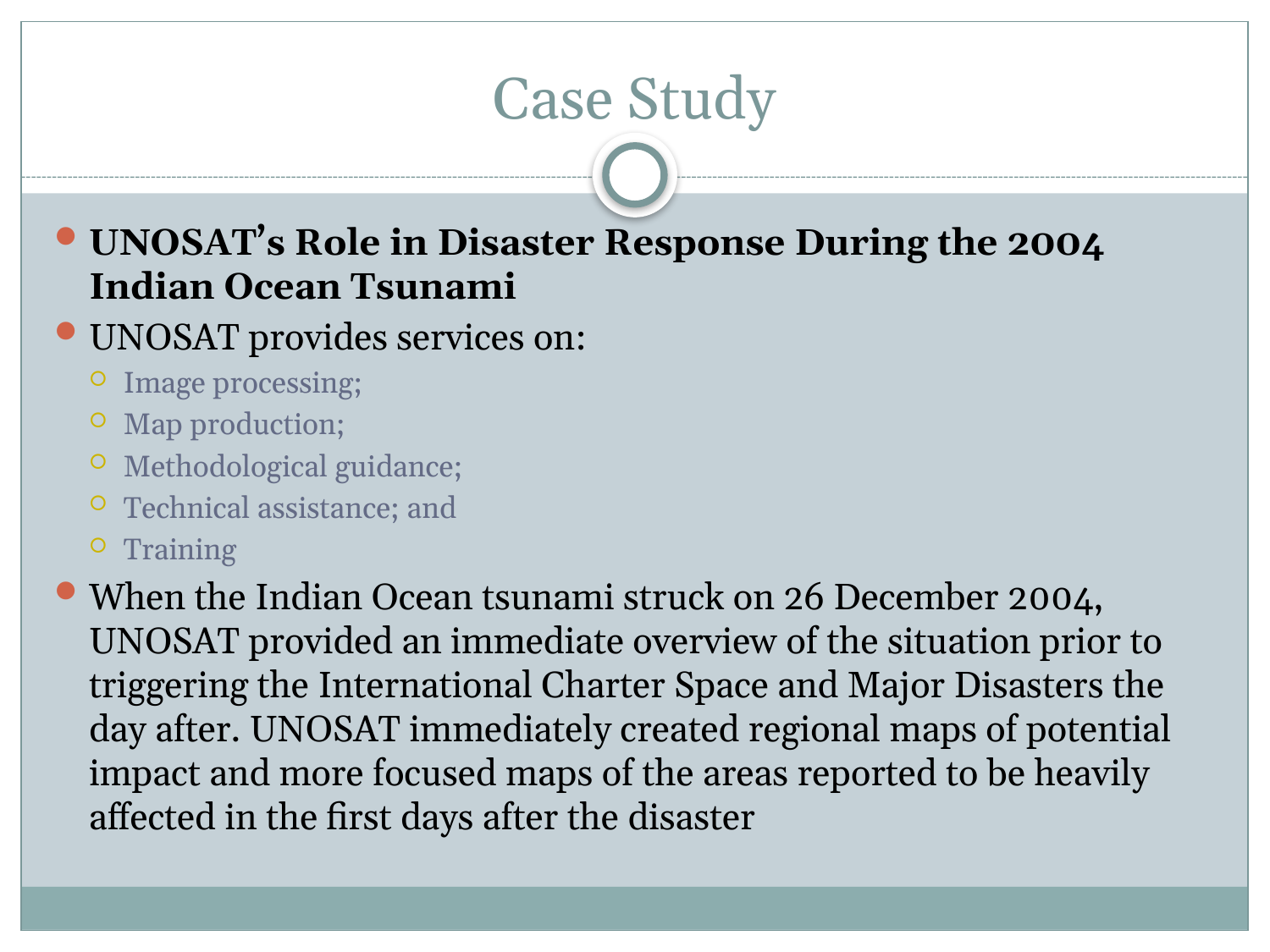

# Case Study
UNOSAT’s Role in Disaster Response During the 2004 Indian Ocean Tsunami
UNOSAT provides services on:
Image processing;
Map production;
Methodological guidance;
Technical assistance; and
Training
When the Indian Ocean tsunami struck on 26 December 2004, UNOSAT provided an immediate overview of the situation prior to triggering the International Charter Space and Major Disasters the day after. UNOSAT immediately created regional maps of potential impact and more focused maps of the areas reported to be heavily affected in the first days after the disaster